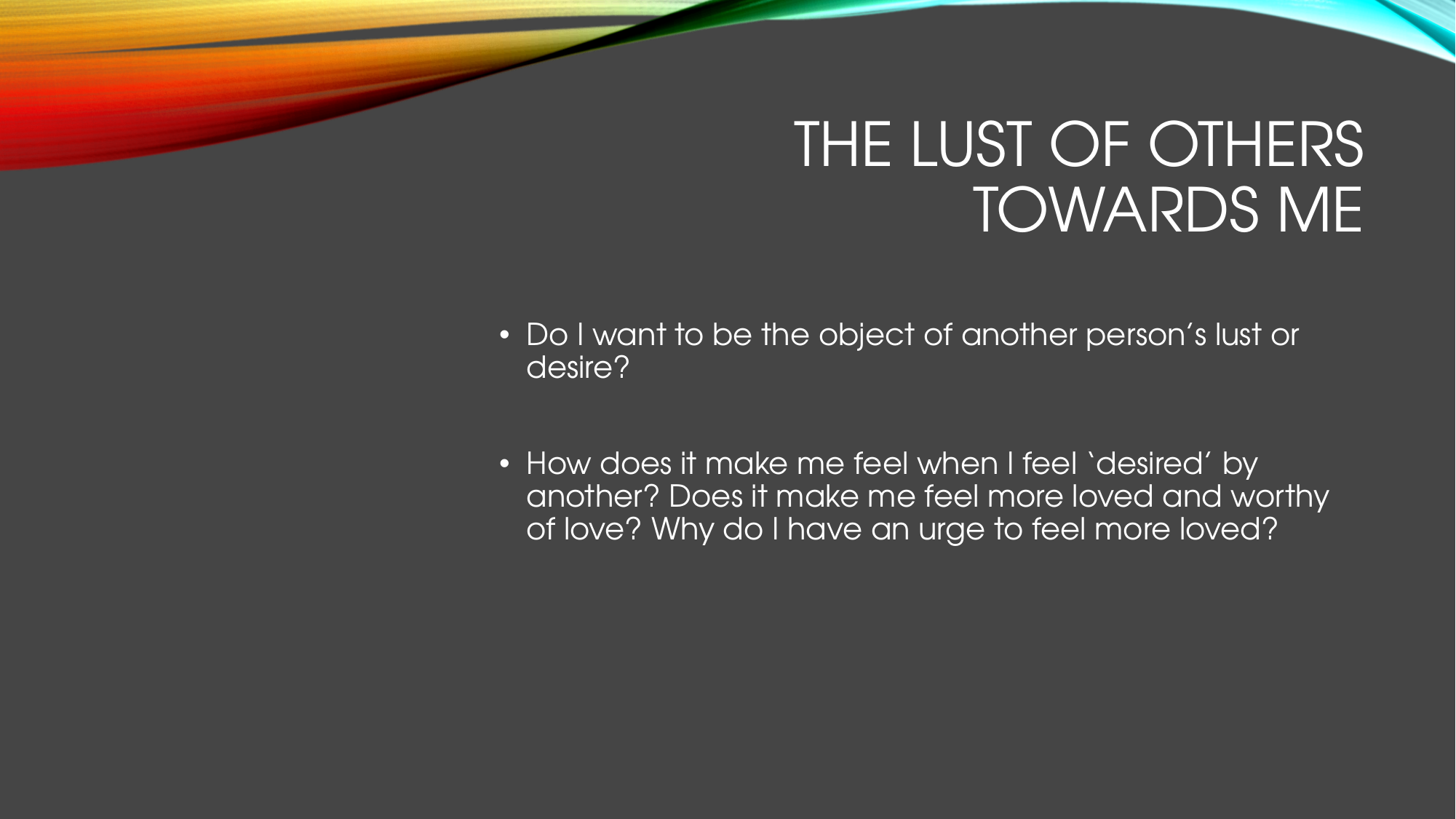

# The Lust of others towards me
Do I want to be the object of another person’s lust or desire?

How does it make me feel when I feel ‘desired’ by another? Does it make me feel more loved and worthy of love? Why do I have an urge to feel more loved?